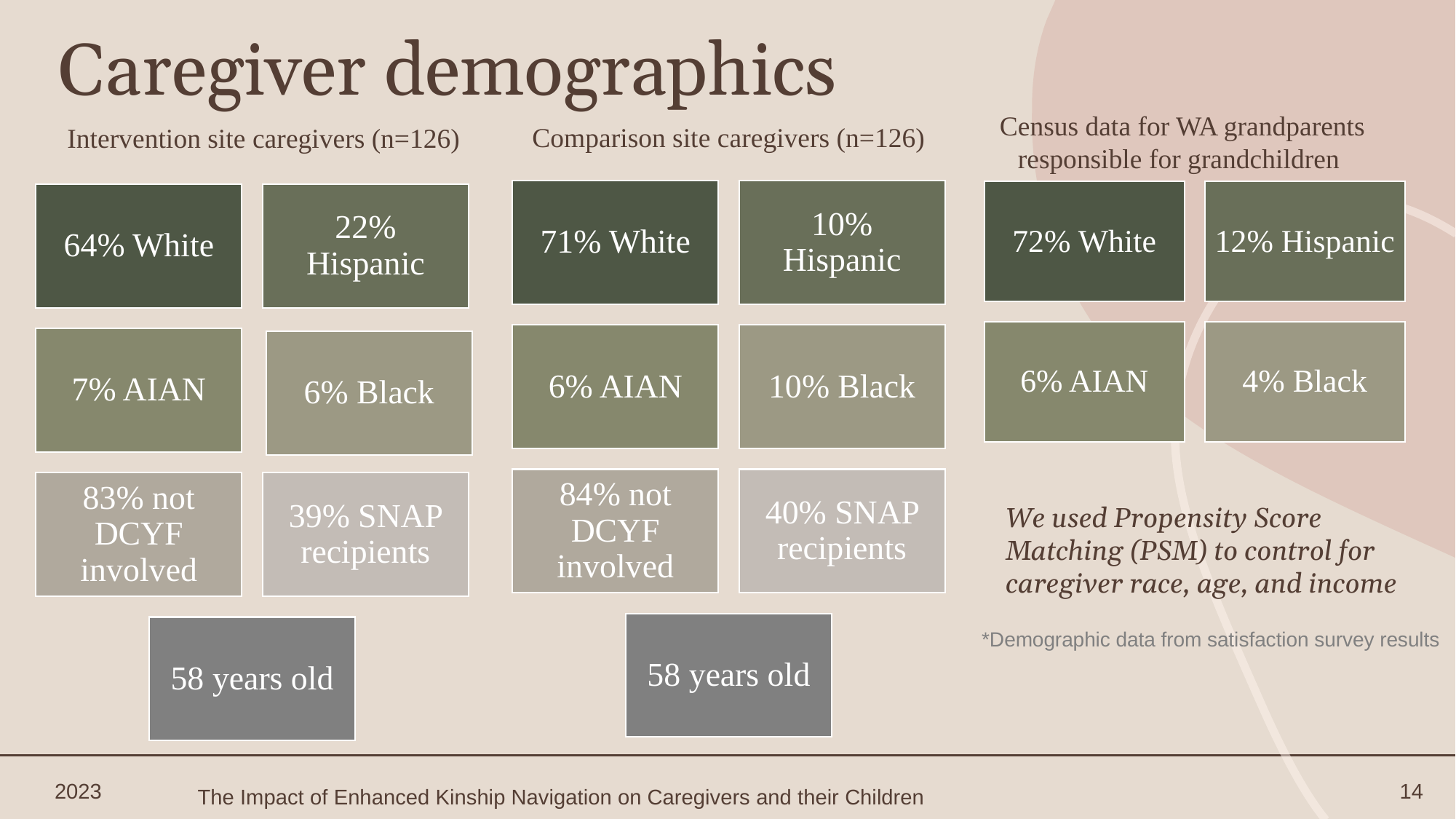

# Caregiver demographics
Census data for WA grandparents responsible for grandchildren
Comparison site caregivers (n=126)
Intervention site caregivers (n=126)
71% White
10% Hispanic
6% AIAN
10% Black
84% not DCYF involved
40% SNAP recipients
58 years old
72% White
12% Hispanic
6% AIAN
4% Black

64% White
22% Hispanic
7% AIAN
6% Black
83% not DCYF involved
39% SNAP recipients
58 years old
We used Propensity Score Matching (PSM) to control for caregiver race, age, and income
*Demographic data from satisfaction survey results
2023
14
The Impact of Enhanced Kinship Navigation on Caregivers and their Children